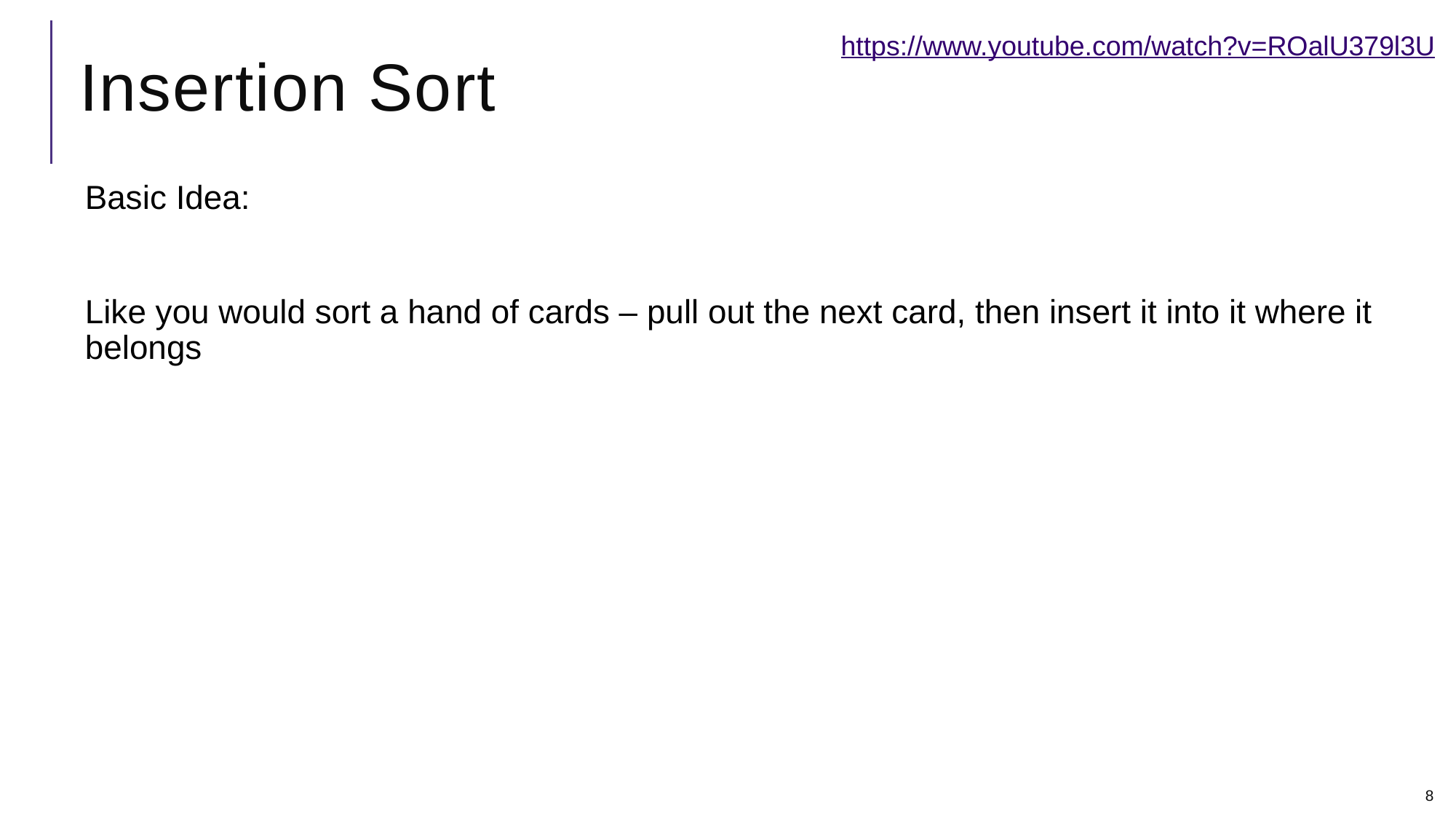

https://www.youtube.com/watch?v=ROalU379l3U
# Insertion Sort
Basic Idea:

Like you would sort a hand of cards – pull out the next card, then insert it into it where it belongs
8